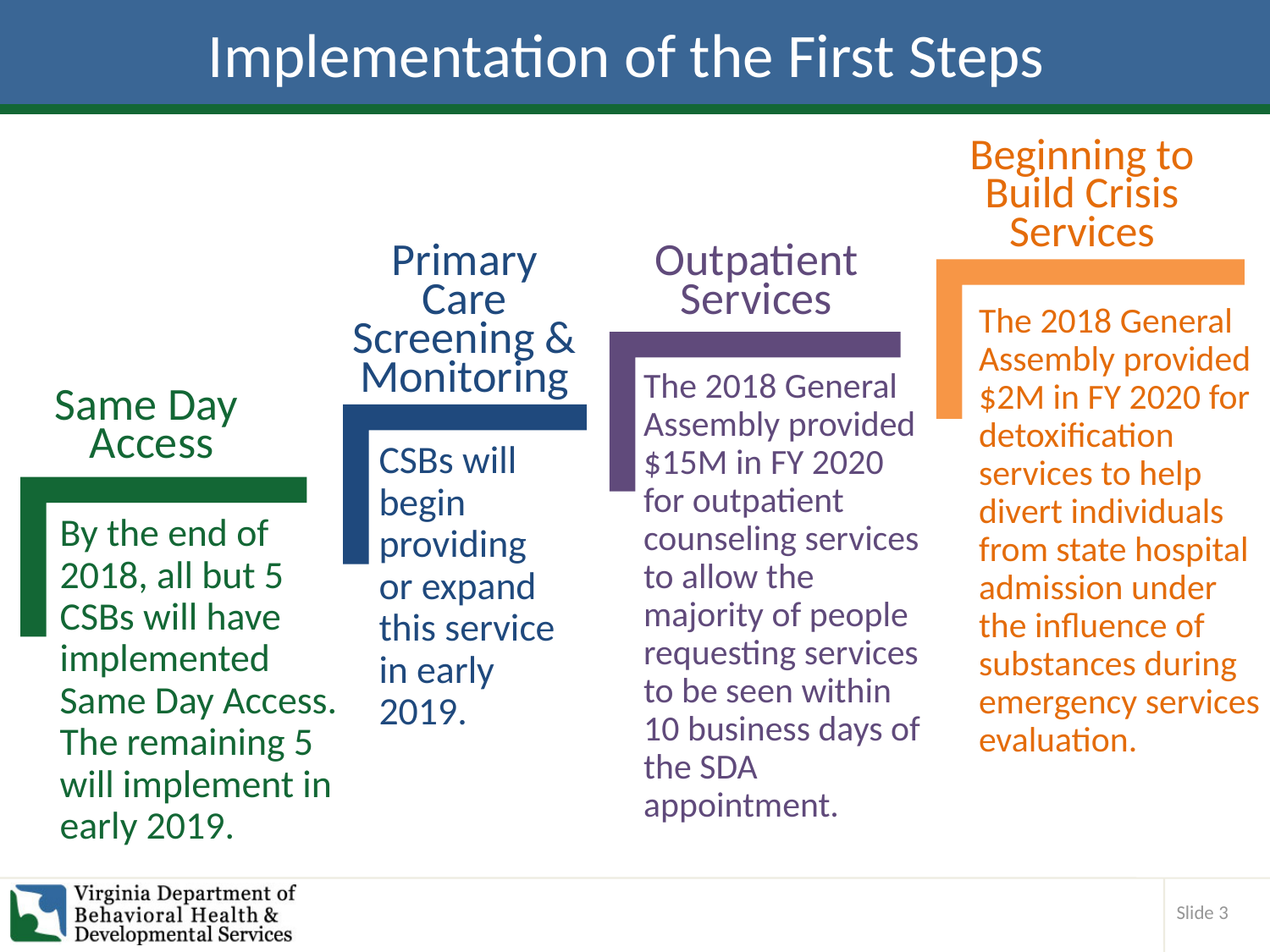

Implementation of the First Steps
Beginning to Build Crisis Services

Primary Care Screening & Monitoring
Outpatient Services

The 2018 General Assembly provided $2M in FY 2020 for detoxification services to help divert individuals from state hospital admission under the influence of substances during emergency services evaluation.

The 2018 General Assembly provided $15M in FY 2020 for outpatient counseling services to allow the majority of people requesting services to be seen within 10 business days of the SDA appointment.

Same Day
Access

CSBs will begin providing or expand this service in early 2019.
By the end of
2018, all but 5
CSBs will have implemented
Same Day Access. The remaining 5 will implement in early 2019.